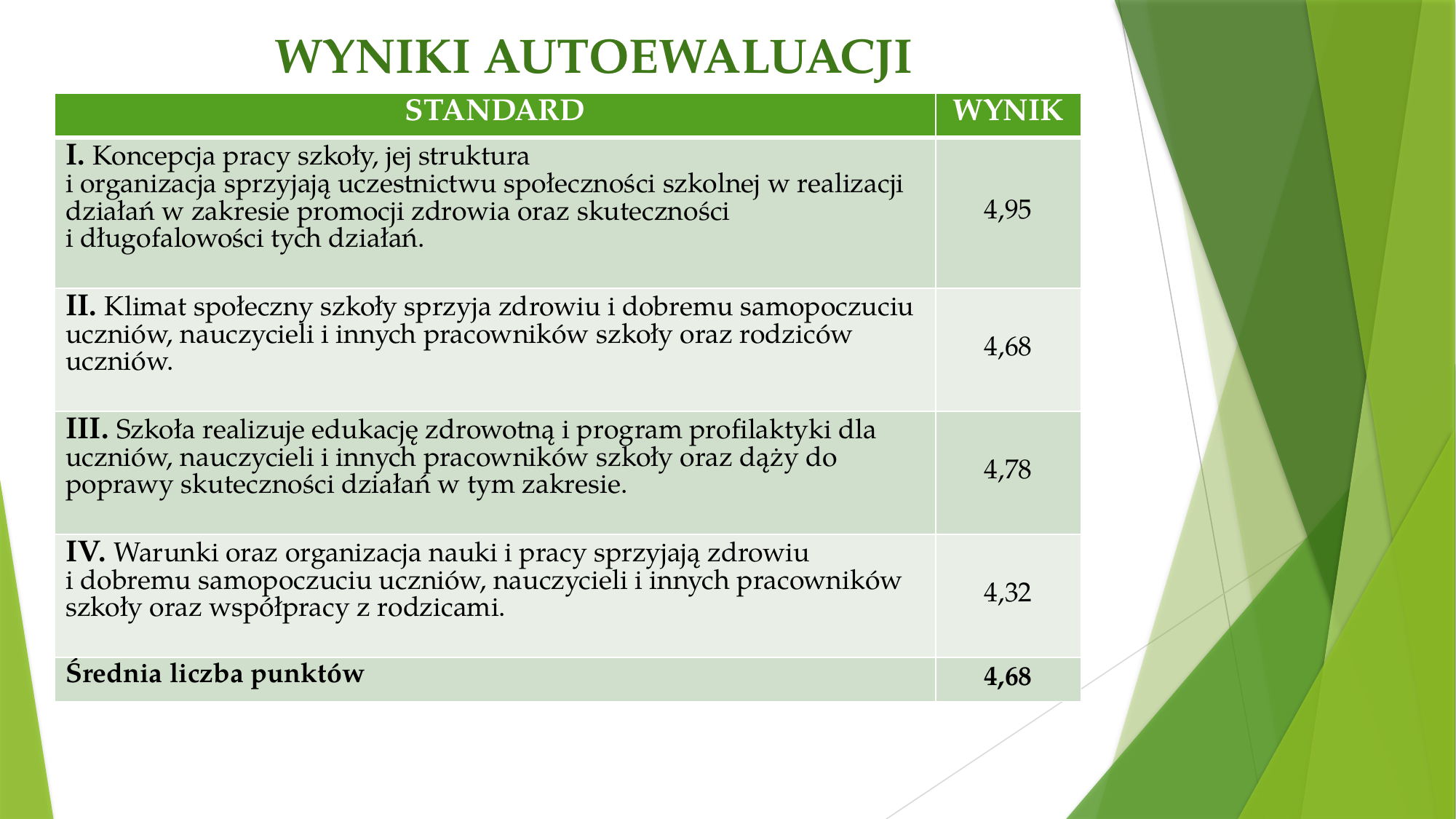

# WYNIKI AUTOEWALUACJI
| STANDARD | WYNIK |
| --- | --- |
| I. Koncepcja pracy szkoły, jej struktura i organizacja sprzyjają uczestnictwu społeczności szkolnej w realizacji działań w zakresie promocji zdrowia oraz skuteczności i długofalowości tych działań. | 4,95 |
| II. Klimat społeczny szkoły sprzyja zdrowiu i dobremu samopoczuciu uczniów, nauczycieli i innych pracowników szkoły oraz rodziców uczniów. | 4,68 |
| III. Szkoła realizuje edukację zdrowotną i program profilaktyki dla uczniów, nauczycieli i innych pracowników szkoły oraz dąży do poprawy skuteczności działań w tym zakresie. | 4,78 |
| IV. Warunki oraz organizacja nauki i pracy sprzyjają zdrowiu i dobremu samopoczuciu uczniów, nauczycieli i innych pracowników szkoły oraz współpracy z rodzicami. | 4,32 |
| Średnia liczba punktów | 4,68 |